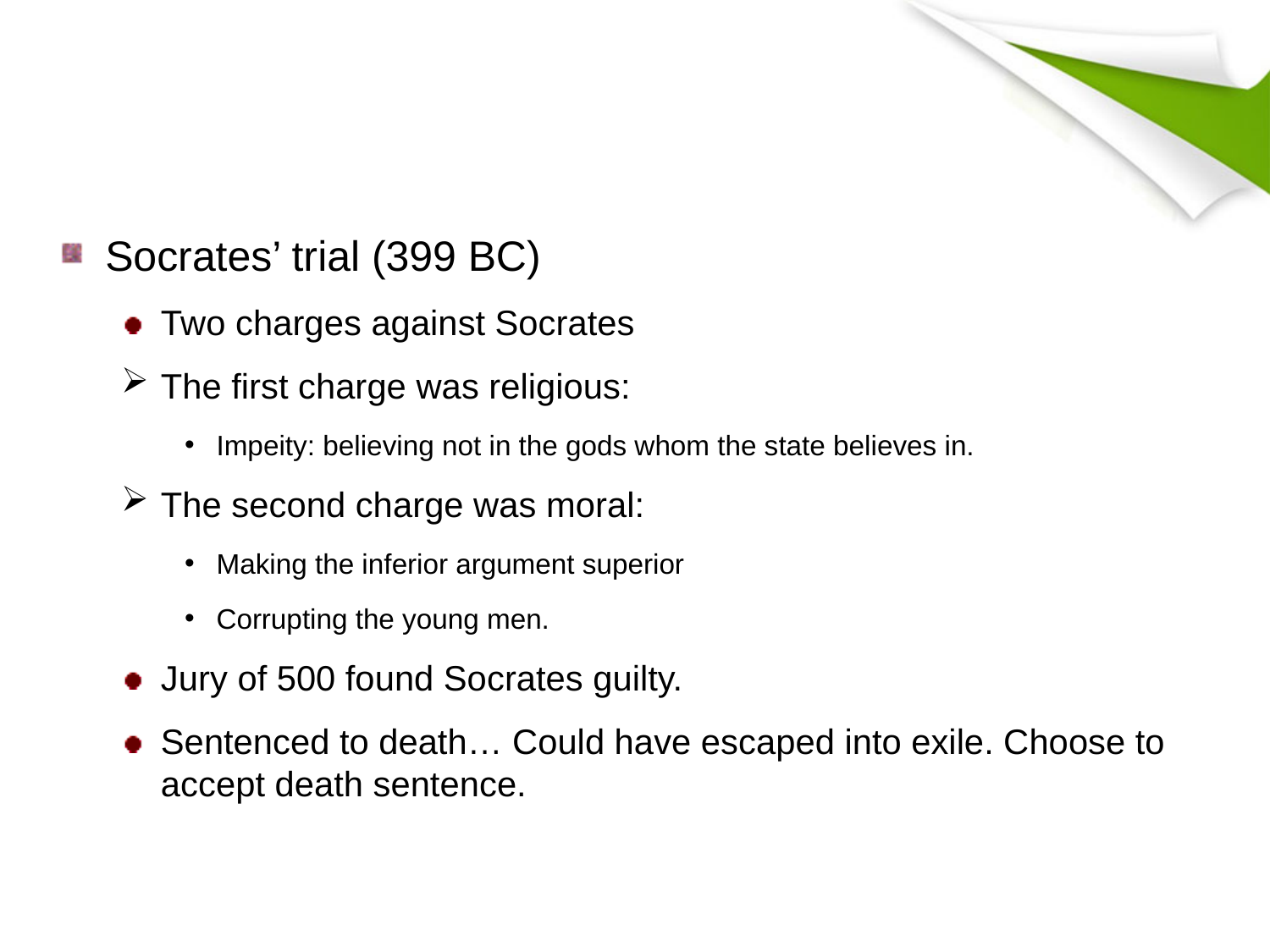

Socrates’ trial (399 BC)
Two charges against Socrates
The first charge was religious:
Impeity: believing not in the gods whom the state believes in.
The second charge was moral:
Making the inferior argument superior
Corrupting the young men.
Jury of 500 found Socrates guilty.
Sentenced to death… Could have escaped into exile. Choose to accept death sentence.